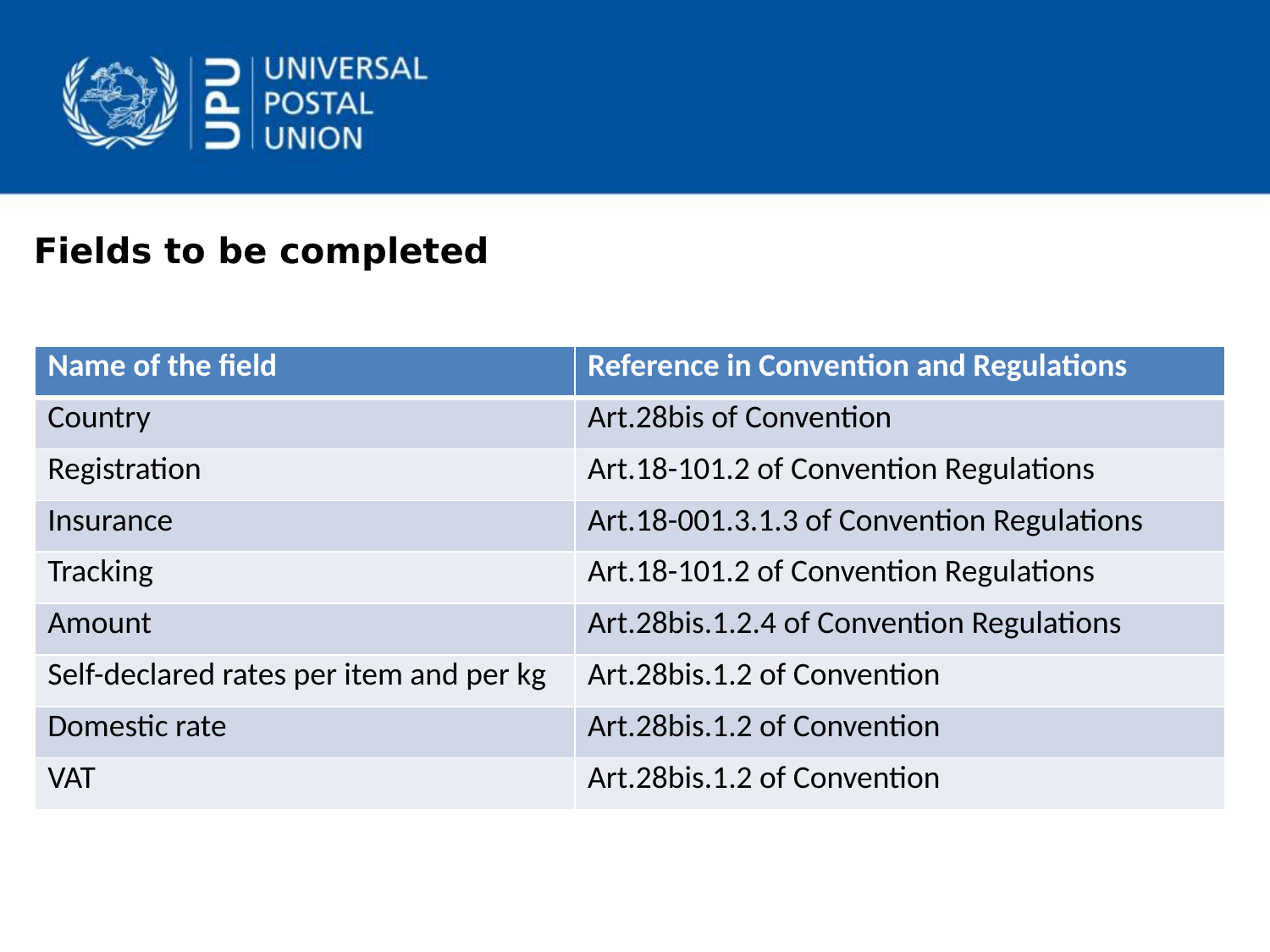

Fields to be completed

| Name of the field | Reference in Convention and Regulations |
| --- | --- |
| Country | Art.28bis of Convention |
| Registration | Art.18-101.2 of Convention Regulations |
| Insurance | Art.18-001.3.1.3 of Convention Regulations |
| Tracking | Art.18-101.2 of Convention Regulations |
| Amount | Art.28bis.1.2.4 of Convention Regulations |
| Self-declared rates per item and per kg | Art.28bis.1.2 of Convention |
| Domestic rate | Art.28bis.1.2 of Convention |
| VAT | Art.28bis.1.2 of Convention |